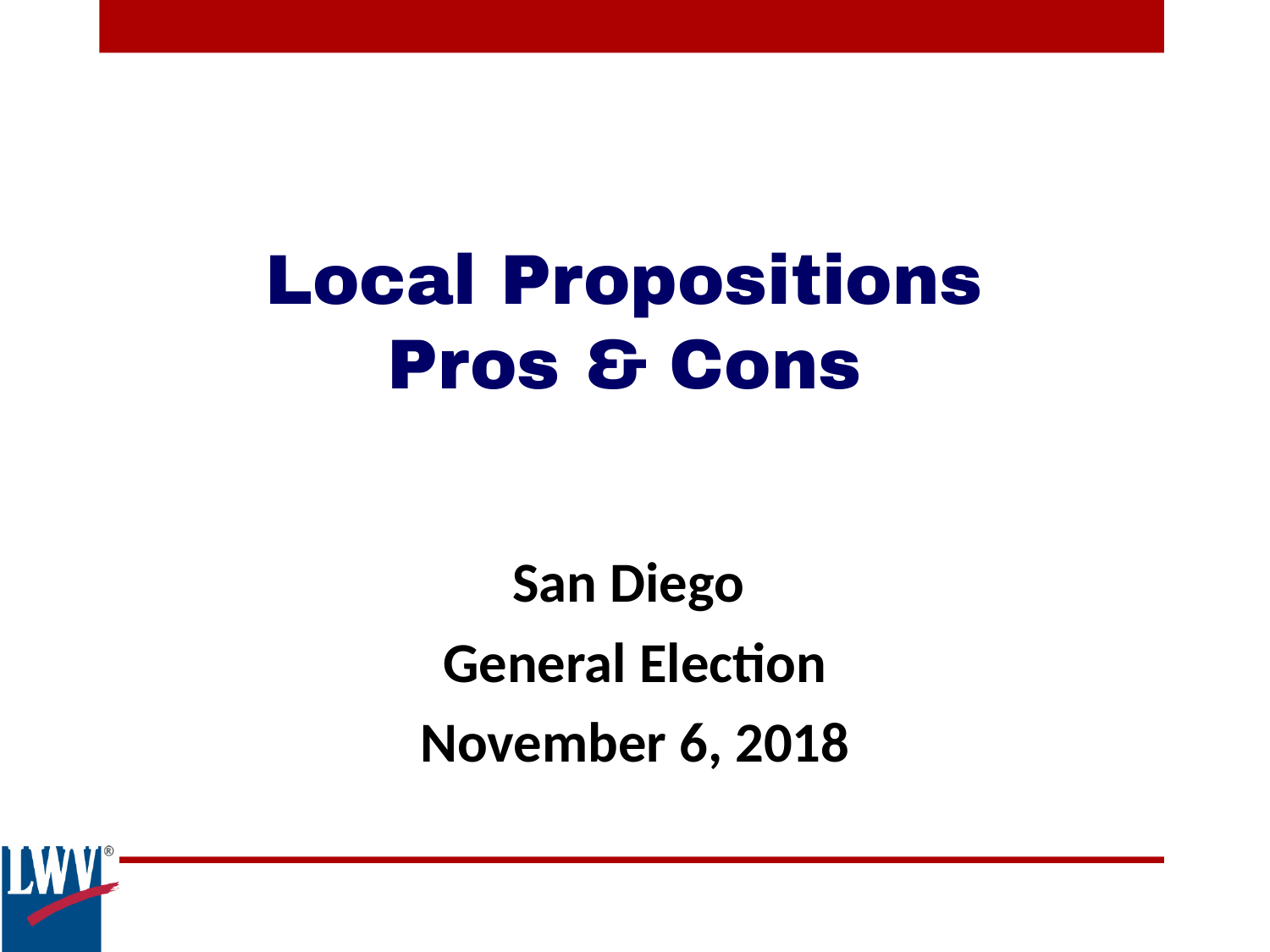

Local Propositions
Pros & Cons
San Diego
General Election
November 6, 2018